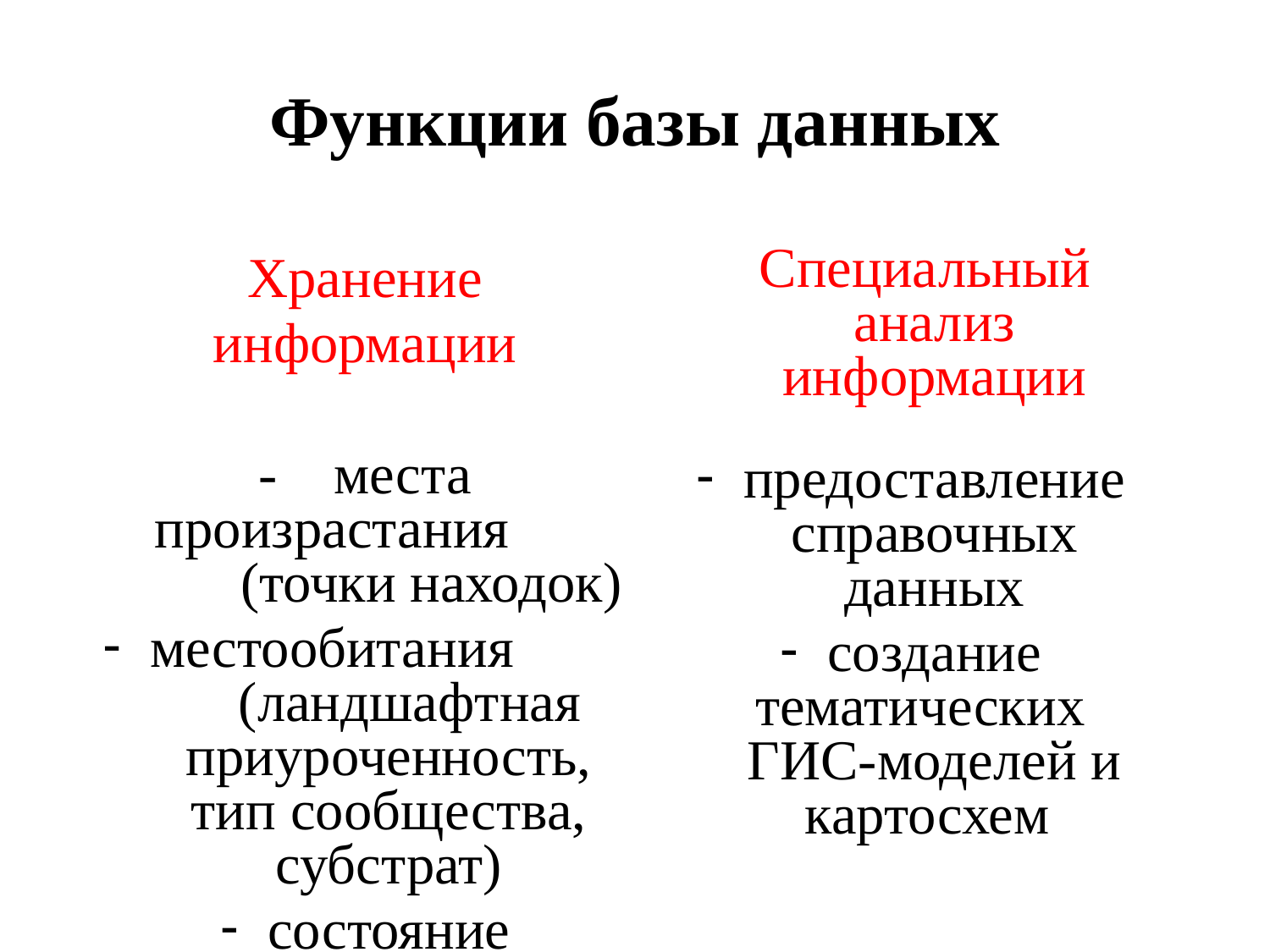

# Функции базы данных
  Специальный анализ информации

предоставление справочных данных
создание тематических   ГИС-моделей и картосхем
Хранение
информации

-    места произрастания               (точки находок)
местообитания            (ландшафтная приуроченность, тип сообщества, субстрат)
состояние популяций (численность и доля генеративных)